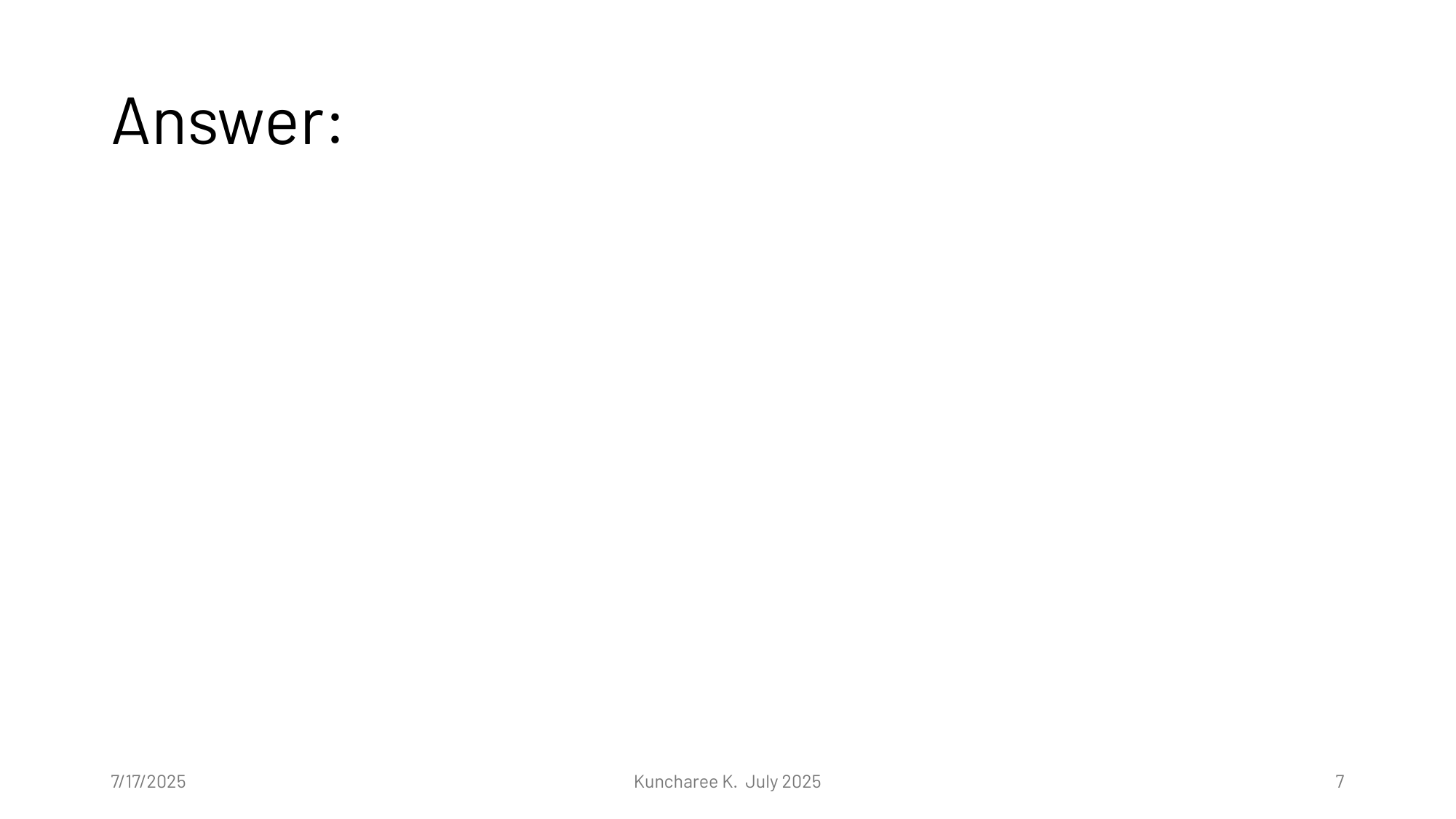

# Answer:
To foster and manage innovation in the BANI world, organizations must pivot from traditional methods to adaptive, resilient, and human-centric approaches:
Embrace Agility and Experimentation: Focus on rapid prototyping, learning from quick failures, and empowering small, agile teams to respond to non-linear changes and brittle systems.
Cultivate Psychological Safety and Resilience: Directly address employee anxiety, build redundancy for brittle systems, and use a strong sense of purpose to guide decisions in incomprehensible situations.
Leverage Data (with Intuition): Shift from predicting to "sense-making" using continuous environmental scanning. Combine data insights with diverse perspectives and human intuition to navigate non-linear complexities.
Form Strategic Partnerships: Engage in co-creation and open innovation with external partners to share risks and resources, recognizing that ecosystem resilience strengthens individual organizations.
Ultimately, innovation in the BANI world thrives on flexibility, adaptability, and collaboration, moving away from rigid plans toward dynamic, responsive strategies.

7/17/2025
Kuncharee K.  July 2025
7